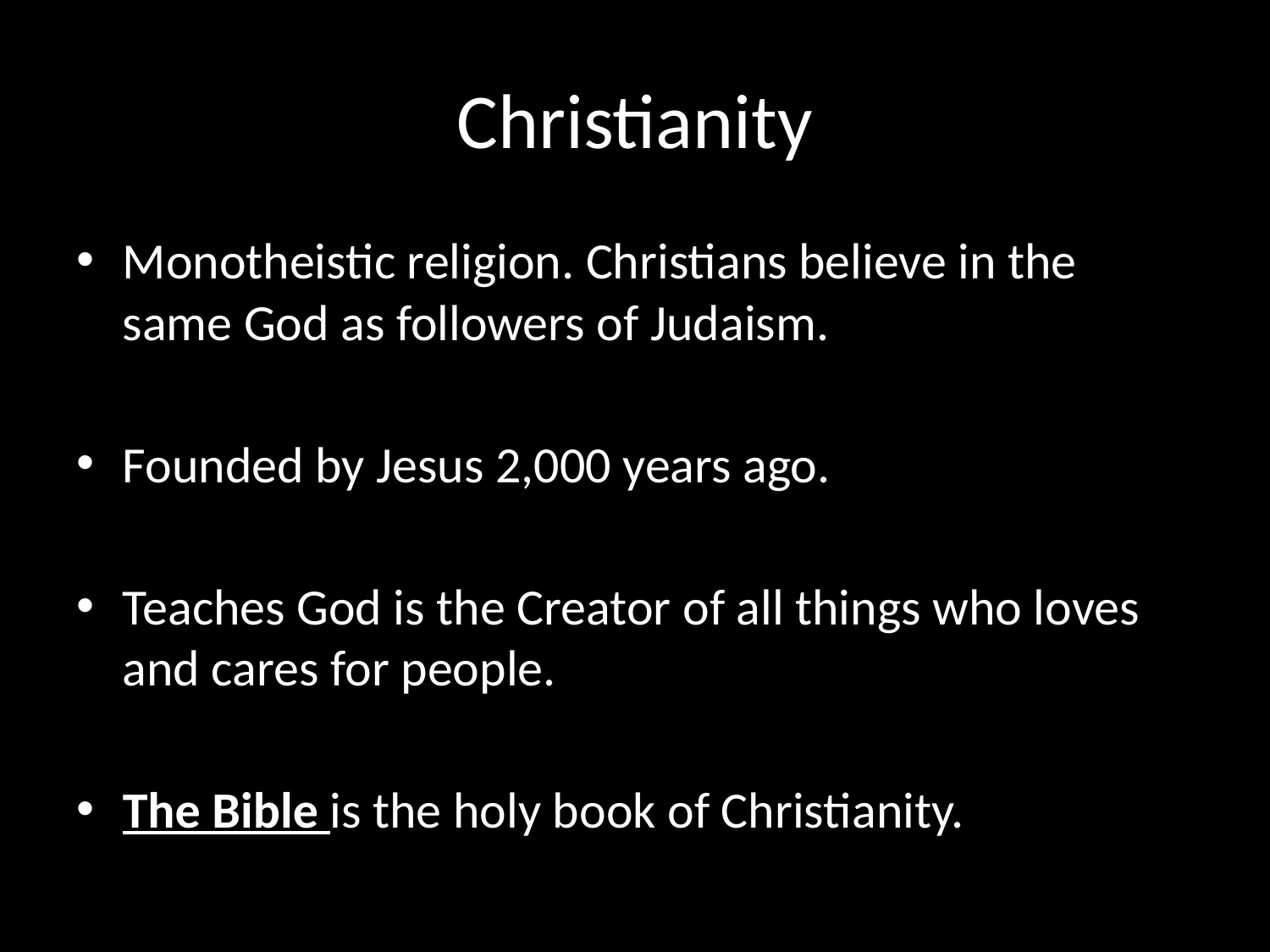

# Christianity
Monotheistic religion. Christians believe in the same God as followers of Judaism.

Founded by Jesus 2,000 years ago.

Teaches God is the Creator of all things who loves and cares for people.

The Bible is the holy book of Christianity.